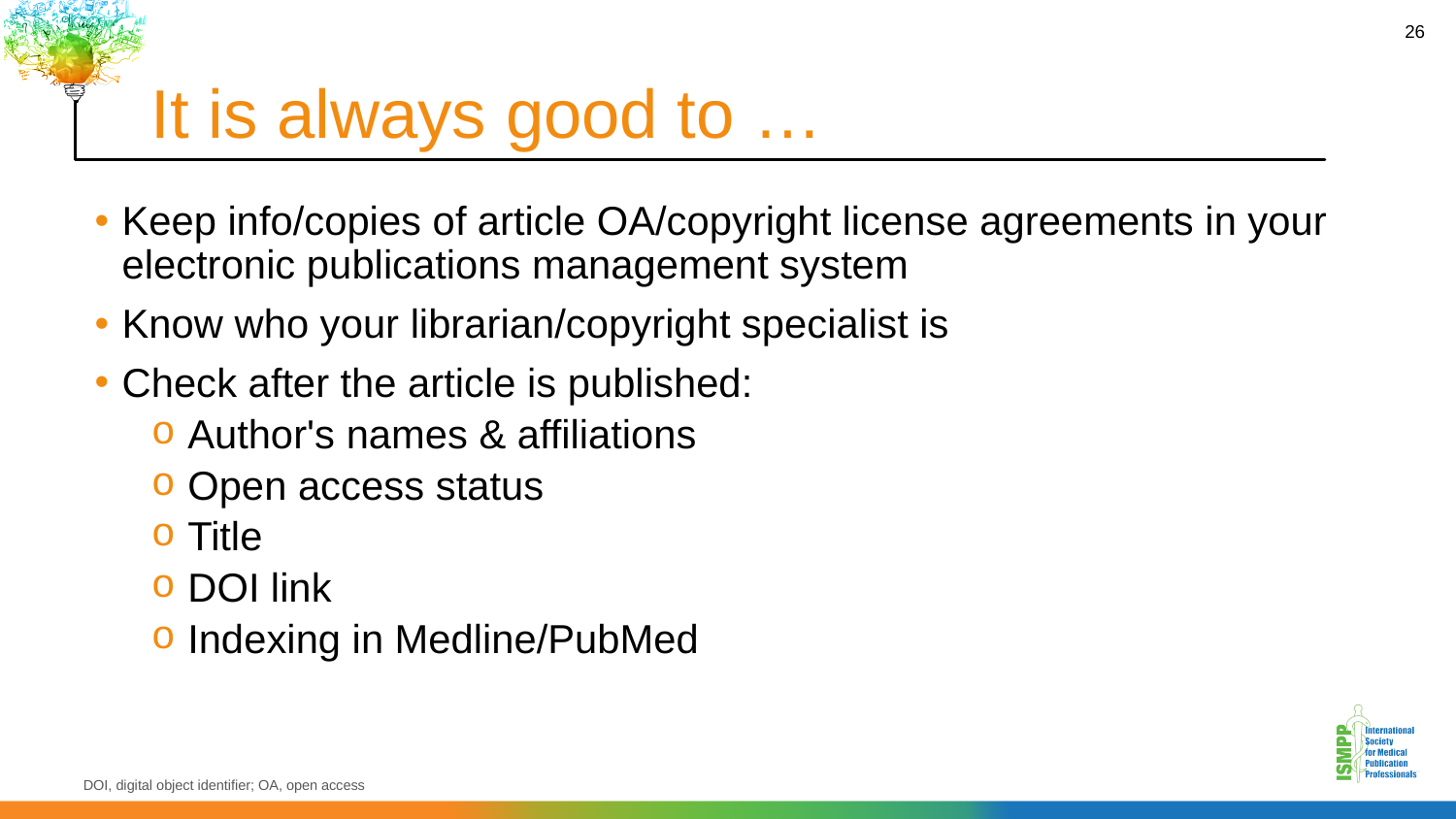

26
# It is always good to …
Keep info/copies of article OA/copyright license agreements in your electronic publications management system
Know who your librarian/copyright specialist is
Check after the article is published:
Author's names & affiliations
Open access status
Title
DOI link
Indexing in Medline/PubMed

DOI, digital object identifier; OA, open access